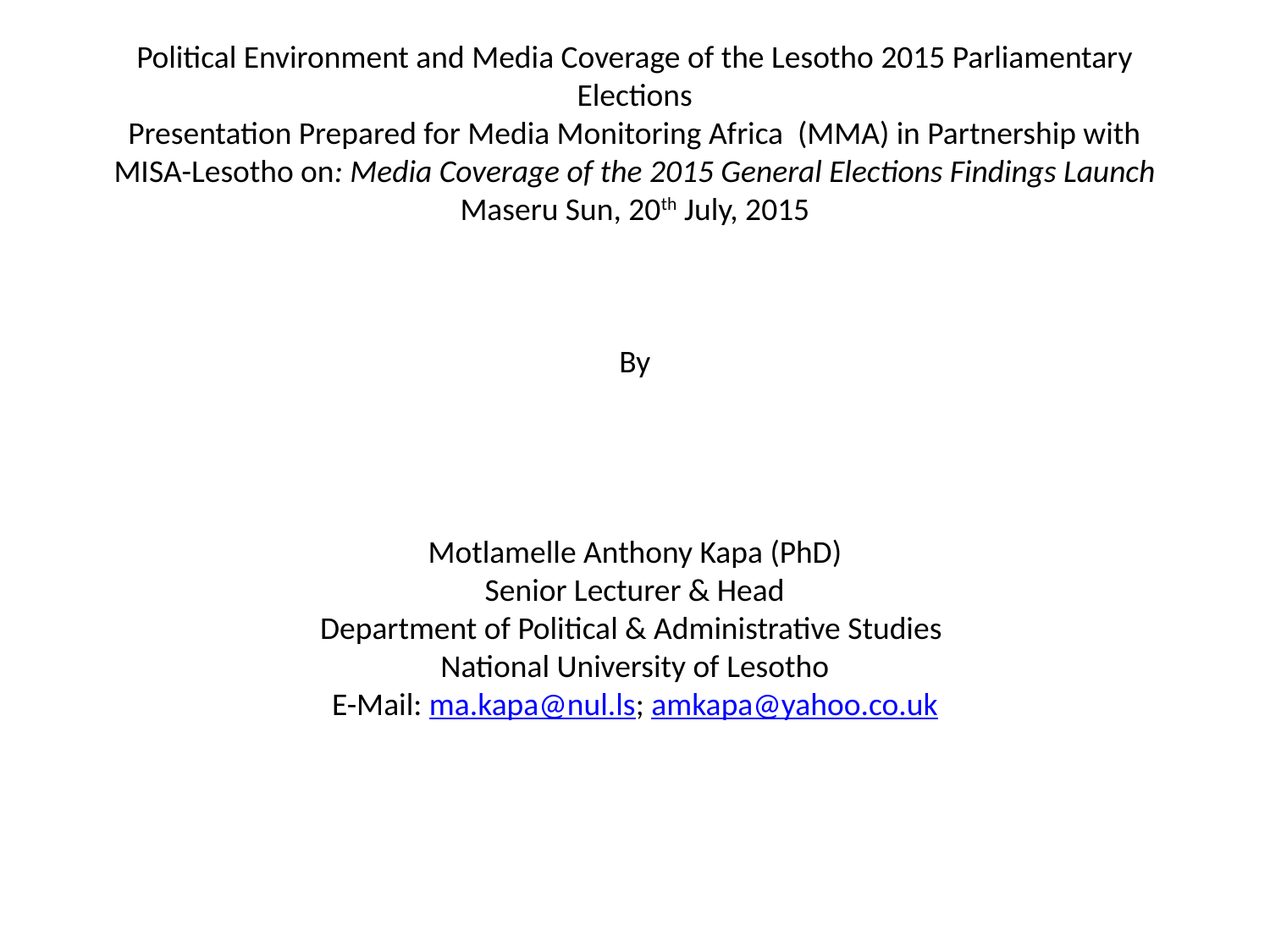

# Political Environment and Media Coverage of the Lesotho 2015 Parliamentary Elections Presentation Prepared for Media Monitoring Africa  (MMA) in Partnership with MISA-Lesotho on: Media Coverage of the 2015 General Elections Findings Launch Maseru Sun, 20th July, 2015 By Motlamelle Anthony Kapa (PhD) Senior Lecturer & Head Department of Political & Administrative Studies National University of Lesotho E-Mail: ma.kapa@nul.ls; amkapa@yahoo.co.uk